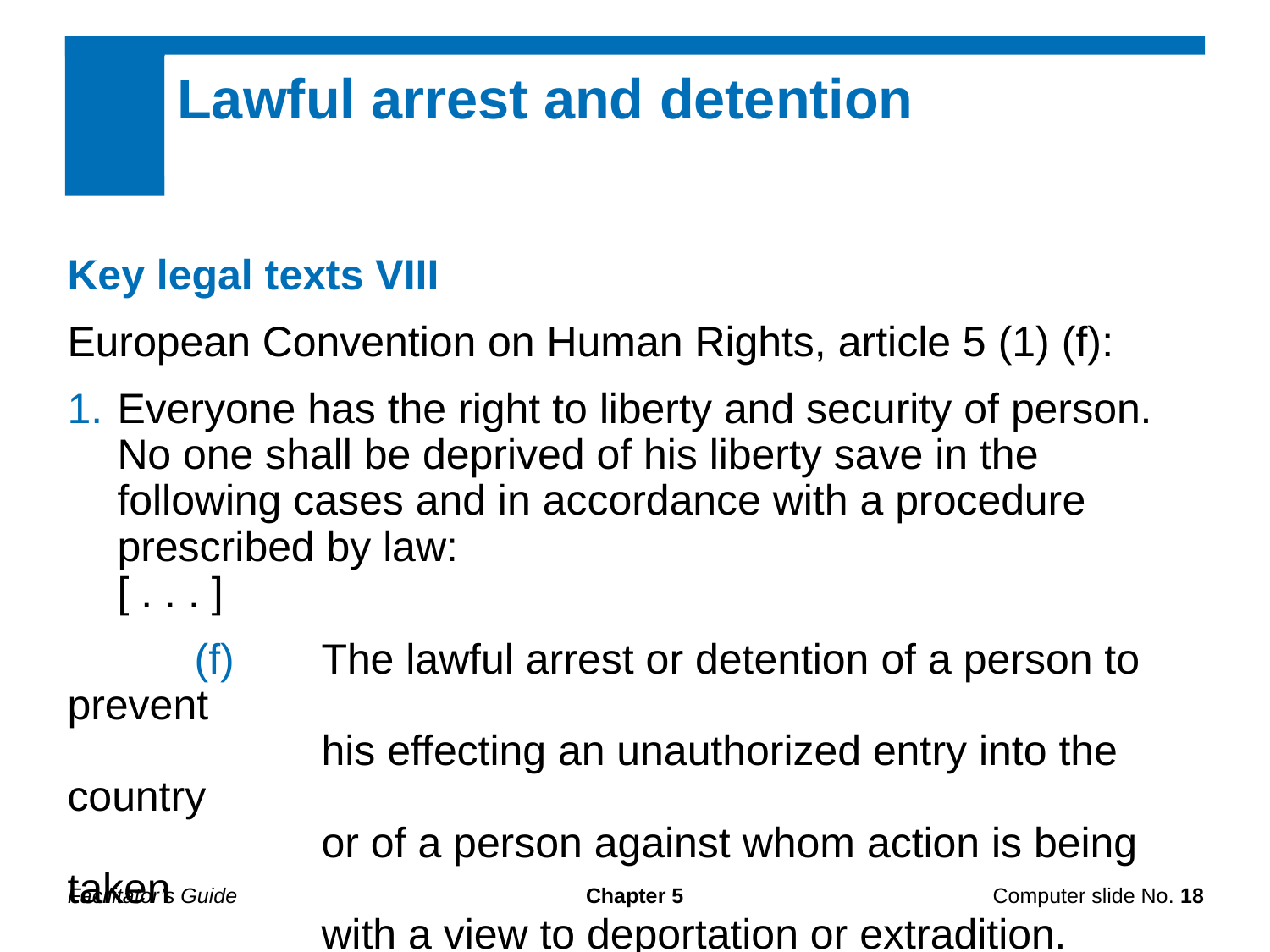

Lawful arrest and detention

Key legal texts VIII
European Convention on Human Rights, article 5 (1) (f):
Everyone has the right to liberty and security of person. No one shall be deprived of his liberty save in the following cases and in accordance with a procedure prescribed by law:
[ . . . ]
	(f)	The lawful arrest or detention of a person to prevent
		his effecting an unauthorized entry into the country
		or of a person against whom action is being taken
		with a view to deportation or extradition.
Facilitator’s Guide
Chapter 5
Computer slide No. 18